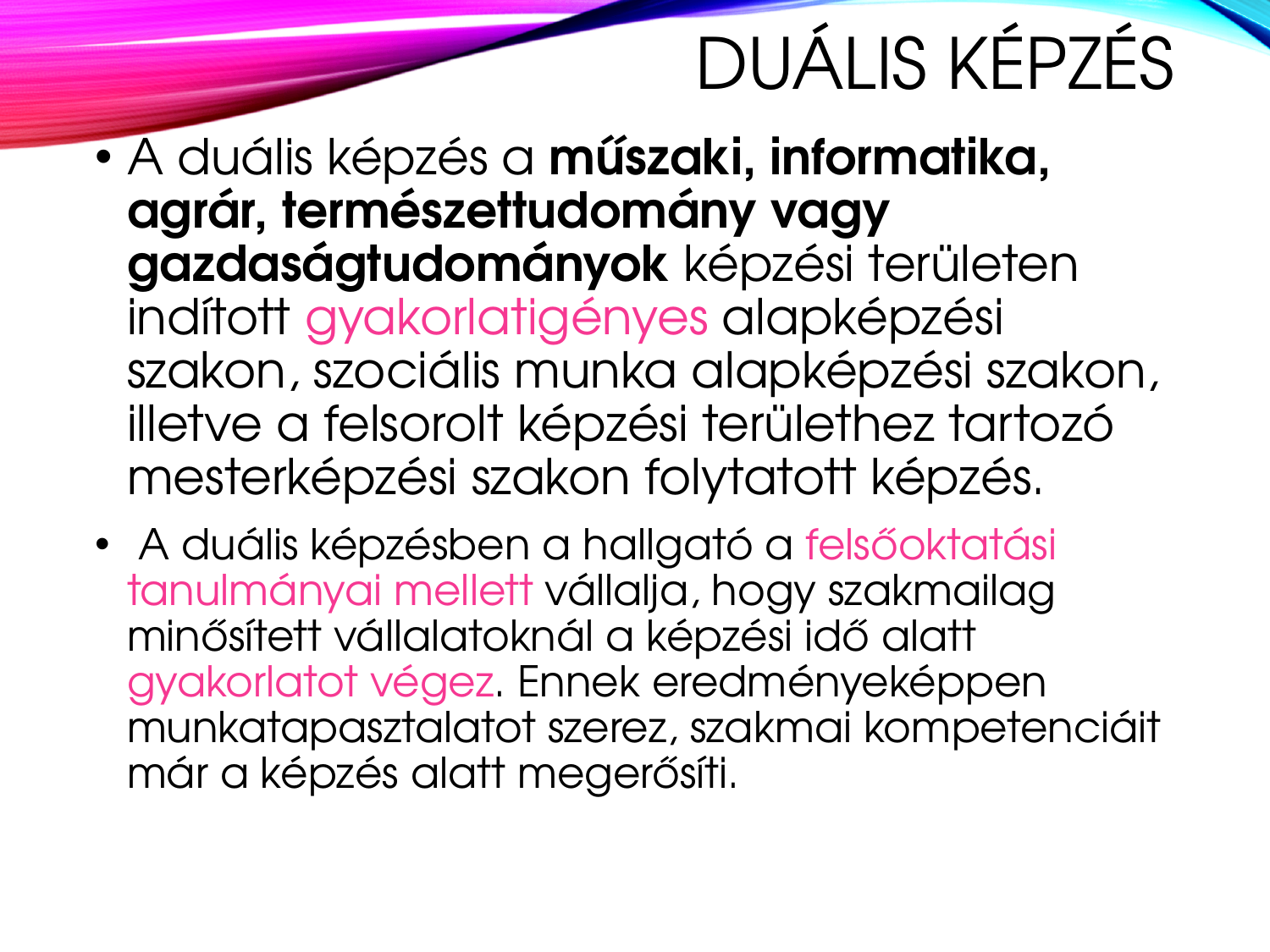

# Duális képzés
A duális képzés a műszaki, informatika, agrár, természettudomány vagy gazdaságtudományok képzési területen indított gyakorlatigényes alapképzési szakon, szociális munka alapképzési szakon, illetve a felsorolt képzési területhez tartozó mesterképzési szakon folytatott képzés.
 A duális képzésben a hallgató a felsőoktatási tanulmányai mellett vállalja, hogy szakmailag minősített vállalatoknál a képzési idő alatt gyakorlatot végez. Ennek eredményeképpen munkatapasztalatot szerez, szakmai kompetenciáit már a képzés alatt megerősíti.